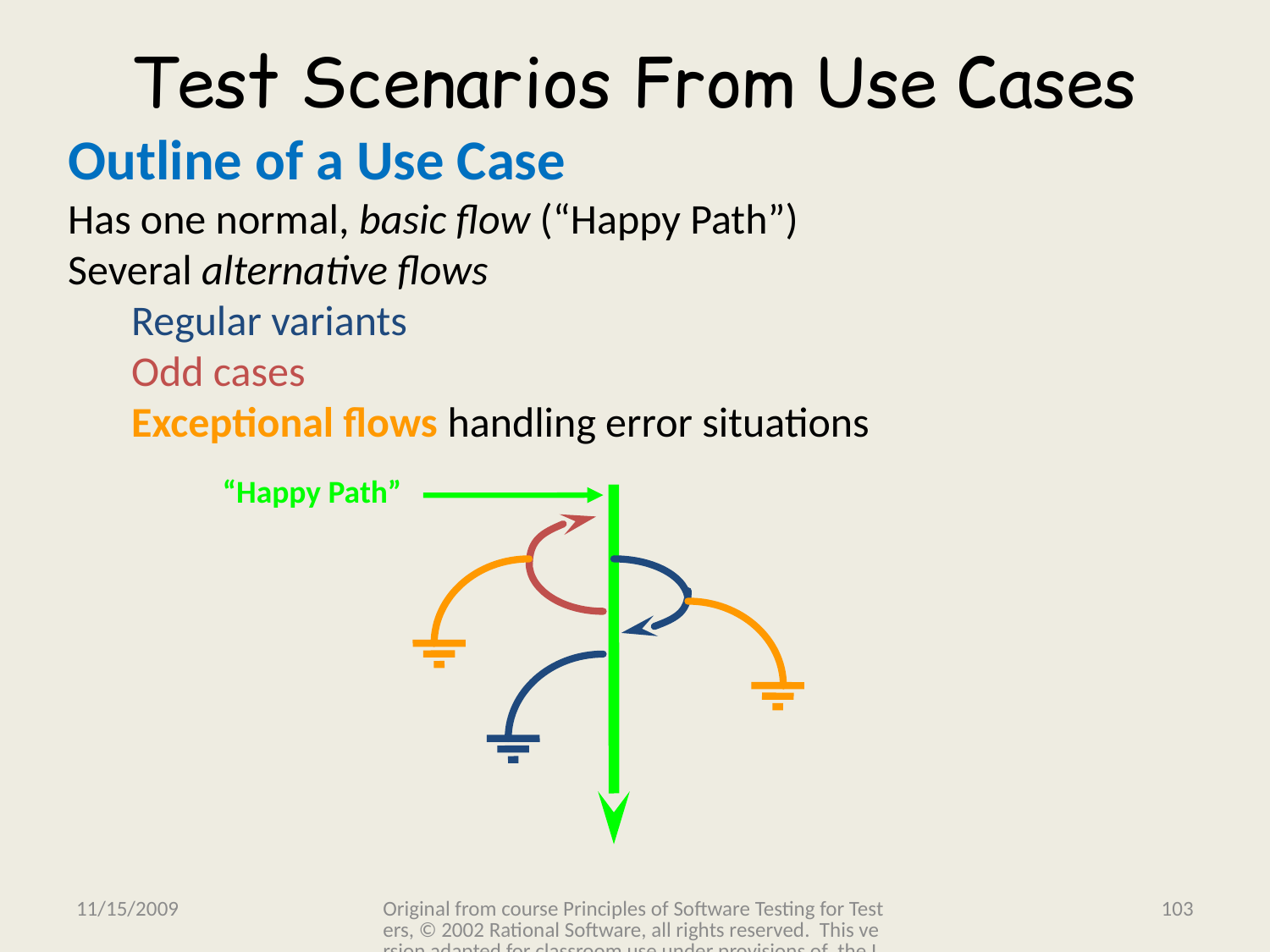

Test Scenarios From Use Cases
Outline of a Use Case
Has one normal, basic flow (“Happy Path”)
Several alternative flows
Regular variants
Odd cases
Exceptional flows handling error situations

“Happy Path”

11/15/2009
Original from course Principles of Software Testing for Testers, © 2002 Rational Software, all rights reserved.  This version adapted for classroom use under provisions of  the IBM Academic Initiative.
103